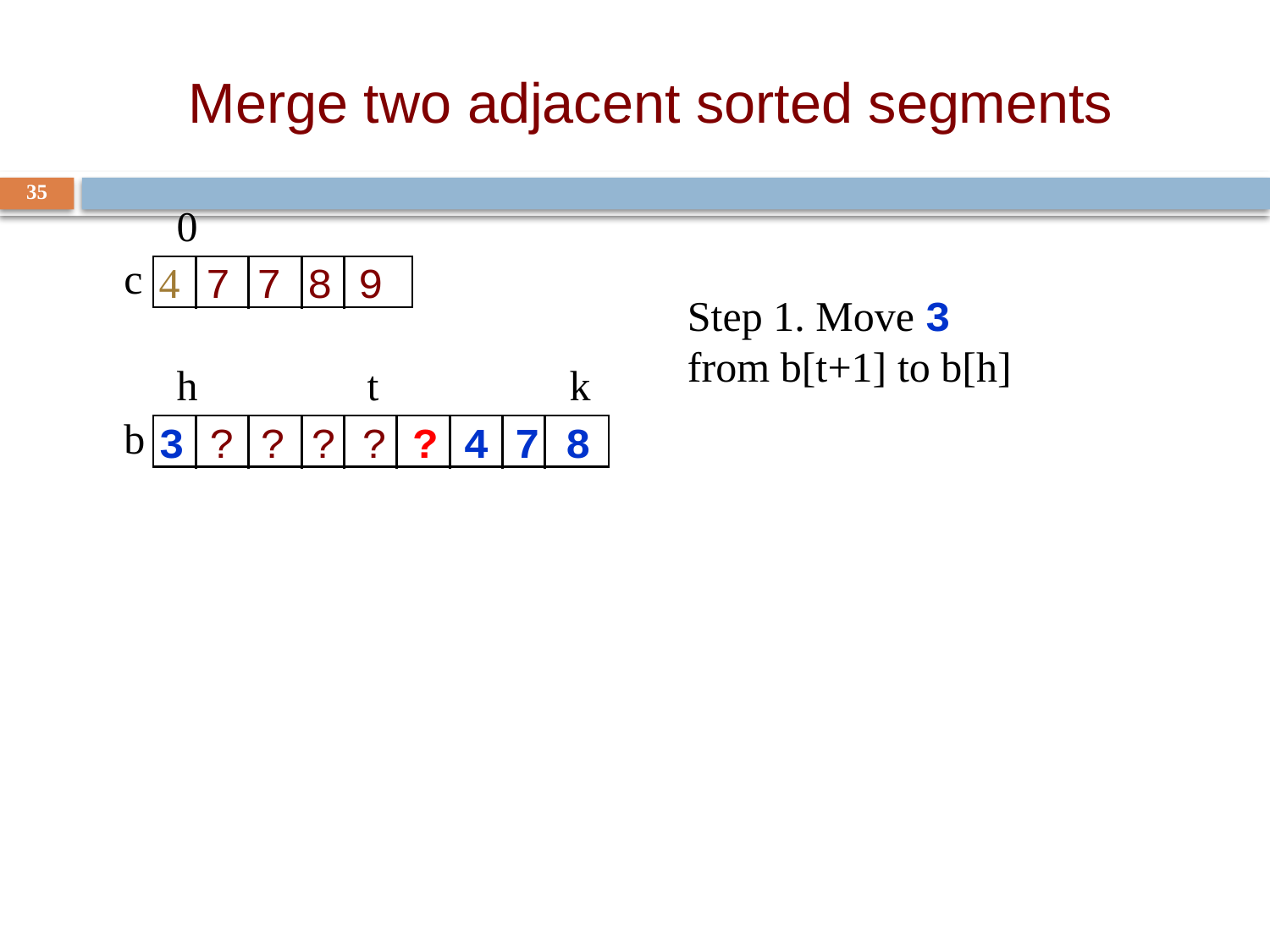

# Merge two adjacent sorted segments
35
0
c
4 7 7 8 9
Step 1. Move 3
from b[t+1] to b[h]
h                t                  k
b
3 ? ? ? ? ? 4 7 8